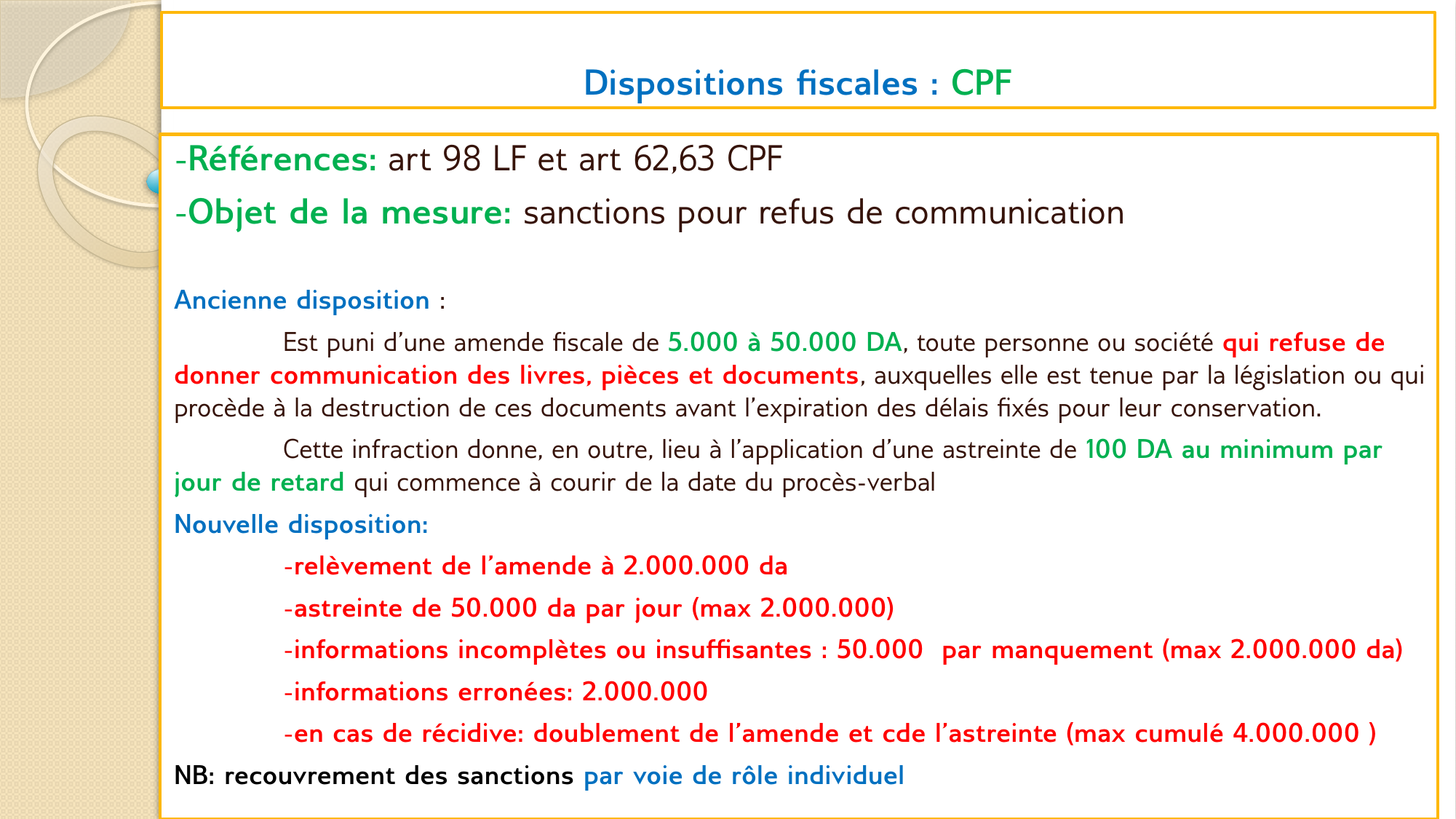

# Dispositions fiscales : CPF
-Références: art 98 LF et art 62,63 CPF
-Objet de la mesure: sanctions pour refus de communication

Ancienne disposition :
	Est puni d’une amende fiscale de 5.000 à 50.000 DA, toute personne ou société qui refuse de donner communication des livres, pièces et documents, auxquelles elle est tenue par la législation ou qui procède à la destruction de ces documents avant l’expiration des délais fixés pour leur conservation.
	Cette infraction donne, en outre, lieu à l’application d’une astreinte de 100 DA au minimum par jour de retard qui commence à courir de la date du procès-verbal
Nouvelle disposition:
	-relèvement de l’amende à 2.000.000 da
	-astreinte de 50.000 da par jour (max 2.000.000)
	-informations incomplètes ou insuffisantes : 50.000  par manquement (max 2.000.000 da)
	-informations erronées: 2.000.000
	-en cas de récidive: doublement de l’amende et cde l’astreinte (max cumulé 4.000.000 )
NB: recouvrement des sanctions par voie de rôle individuel